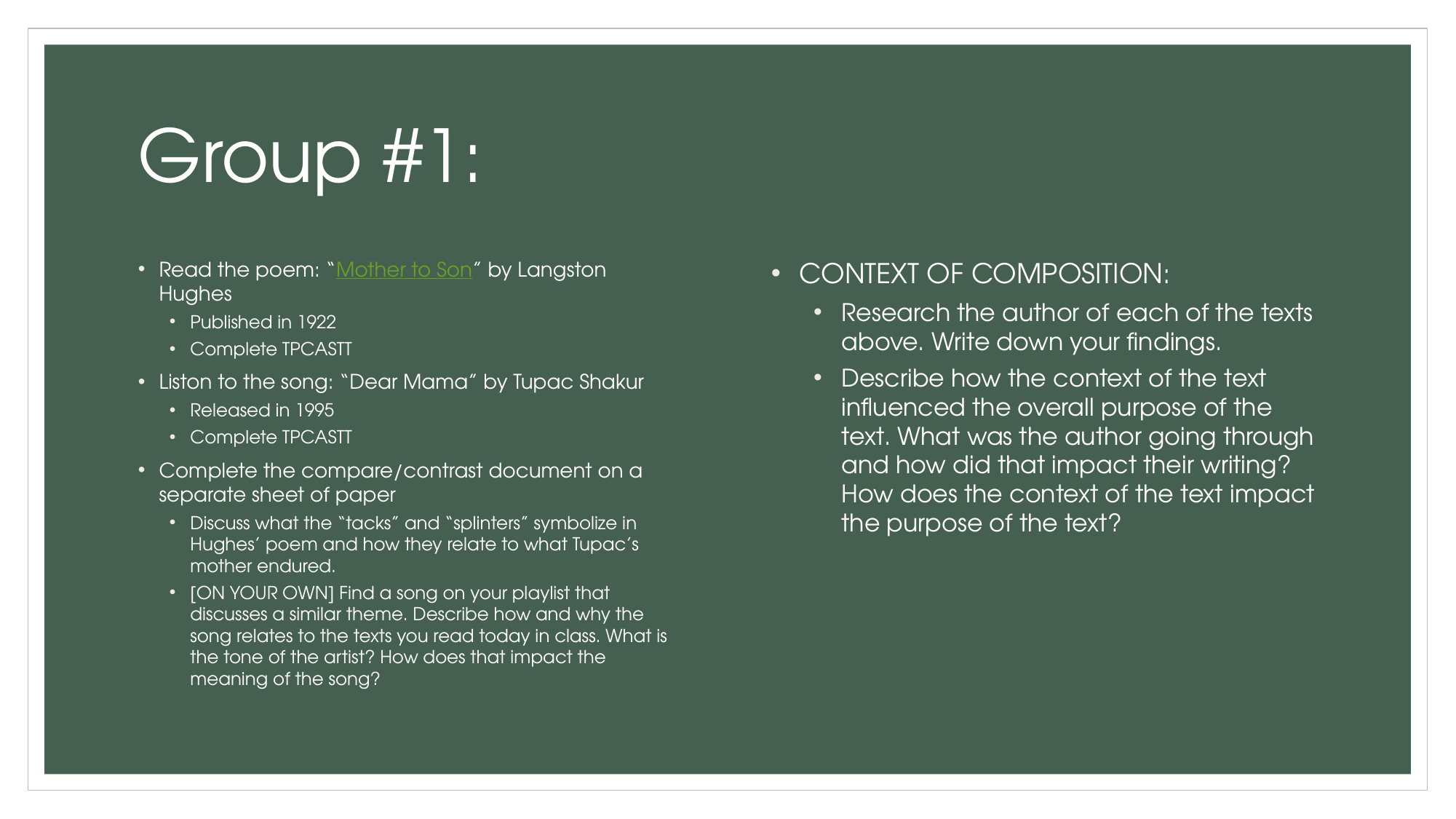

# Group #1:
Read the poem: “Mother to Son” by Langston Hughes
Published in 1922
Complete TPCASTT
Liston to the song: “Dear Mama” by Tupac Shakur
Released in 1995
Complete TPCASTT
Complete the compare/contrast document on a separate sheet of paper
Discuss what the “tacks” and “splinters” symbolize in Hughes’ poem and how they relate to what Tupac’s mother endured.
[ON YOUR OWN] Find a song on your playlist that discusses a similar theme. Describe how and why the song relates to the texts you read today in class. What is the tone of the artist? How does that impact the meaning of the song?

CONTEXT OF COMPOSITION:
Research the author of each of the texts above. Write down your findings.
Describe how the context of the text influenced the overall purpose of the text. What was the author going through and how did that impact their writing? How does the context of the text impact the purpose of the text?